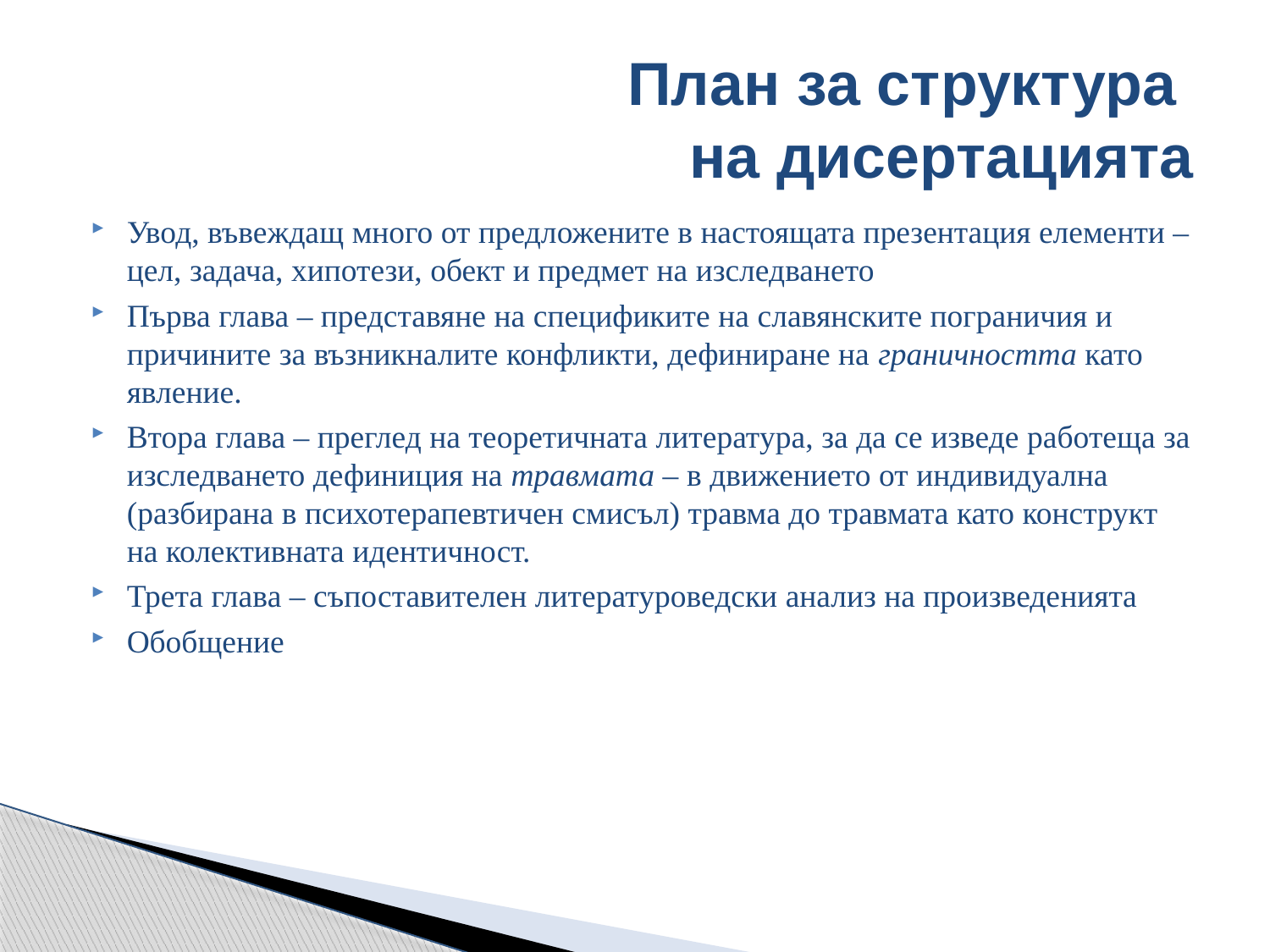

# План за структура на дисертацията
Увод, въвеждащ много от предложените в настоящата презентация елементи – цел, задача, хипотези, обект и предмет на изследването
Първа глава – представяне на спецификите на славянските пограничия и причините за възникналите конфликти, дефиниране на граничността като явление.
Втора глава – преглед на теоретичната литература, за да се изведе работеща за изследването дефиниция на травмата – в движението от индивидуална (разбирана в психотерапевтичен смисъл) травма до травмата като конструкт на колективната идентичност.
Трета глава – съпоставителен литературоведски анализ на произведенията
Обобщение